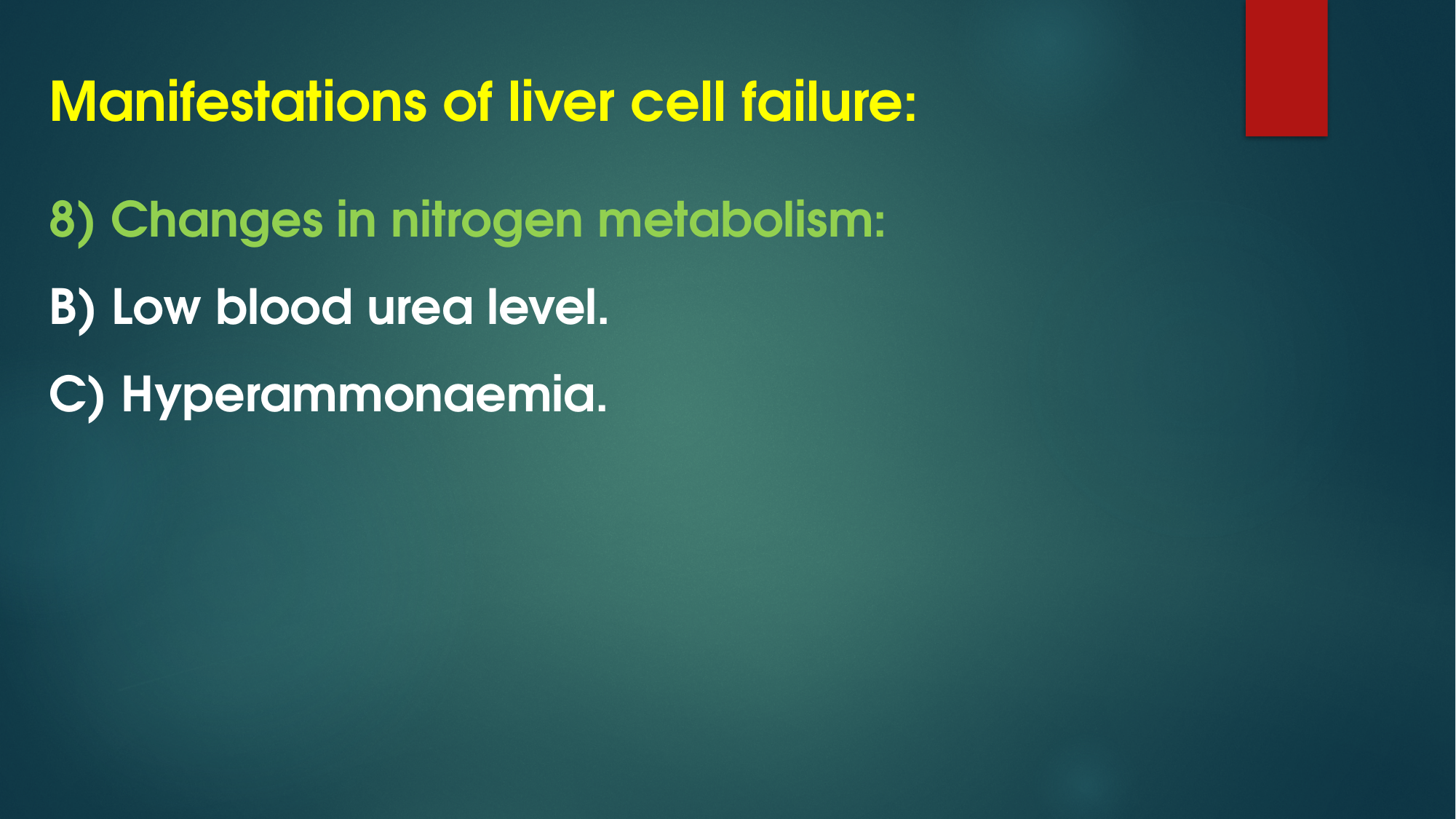

Manifestations of liver cell failure:

8) Changes in nitrogen metabolism:
B) Low blood urea level.
C) Hyperammonaemia.